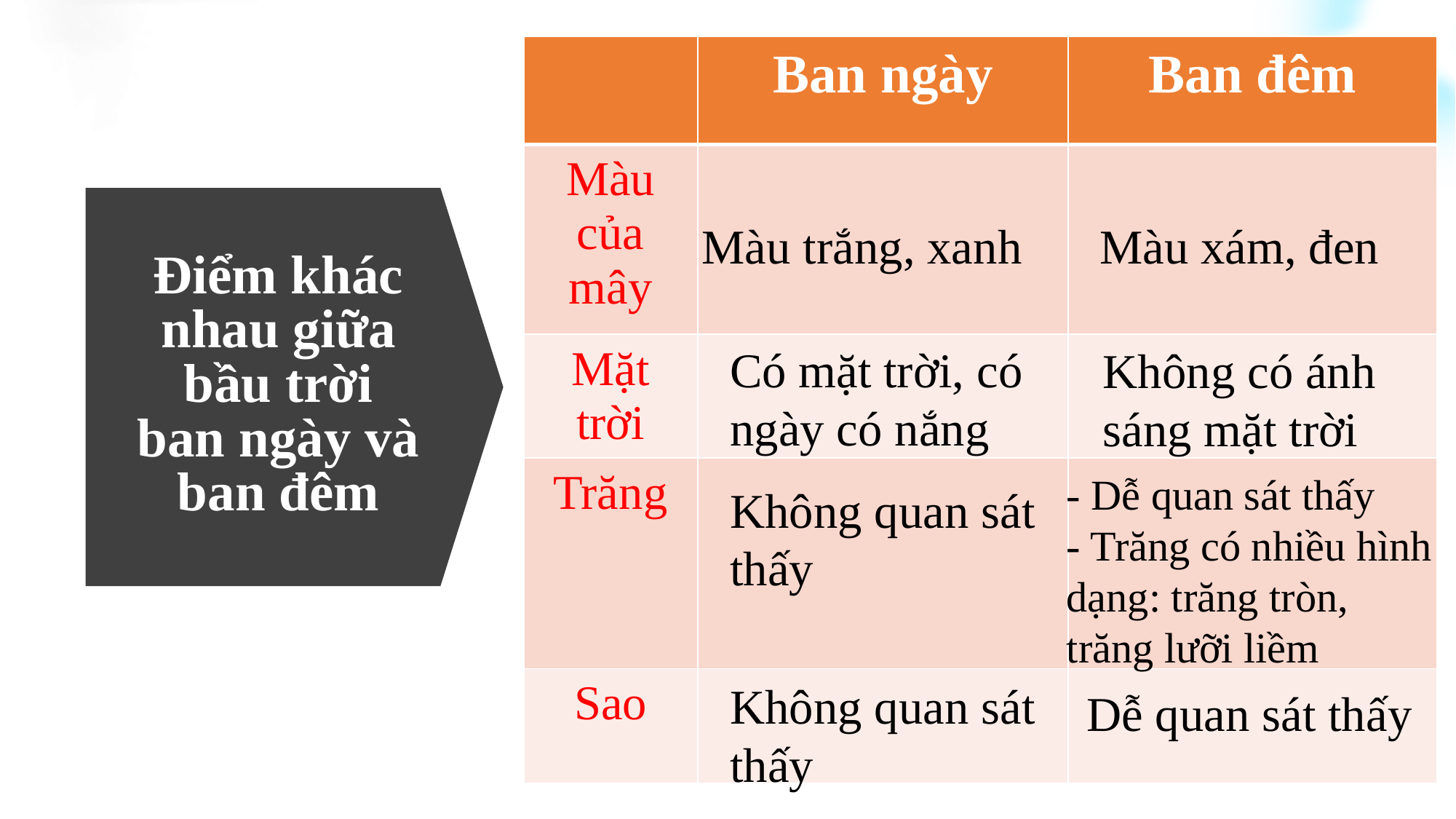

|  | Ban ngày | Ban đêm |
| --- | --- | --- |
| Màu của mây |  |  |
| Mặt trời |  |  |
| Trăng |  |  |
| Sao |  |  |

Màu trắng, xanh
Màu xám, đen
Điểm khác nhau giữa bầu trời ban ngày và ban đêm
Có mặt trời, có ngày có nắng
Không có ánh sáng mặt trời
- Dễ quan sát thấy
- Trăng có nhiều hình dạng: trăng tròn, trăng lưỡi liềm
Không quan sát thấy
Không quan sát thấy
Dễ quan sát thấy